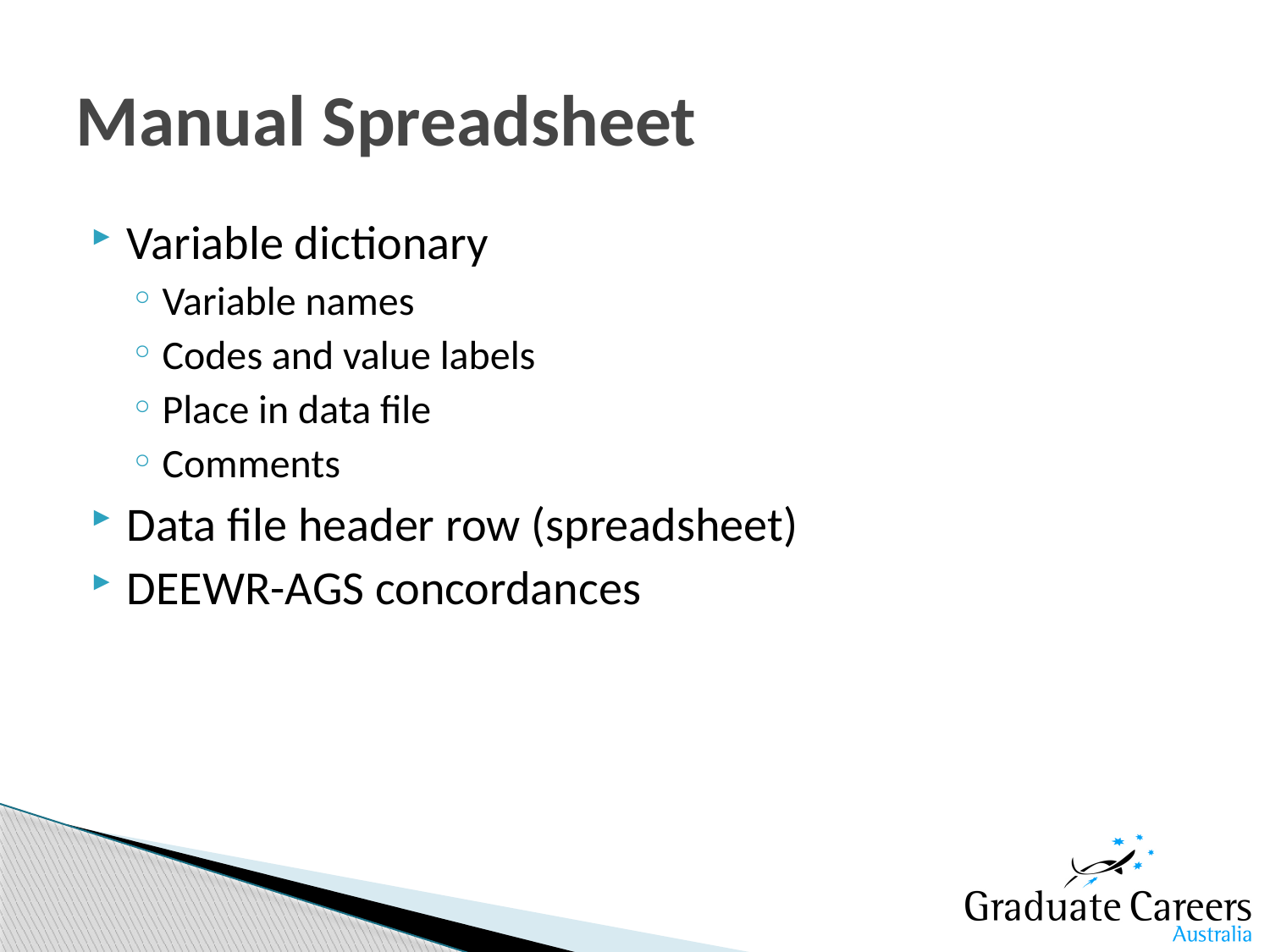

# Manual Spreadsheet
Variable dictionary
Variable names
Codes and value labels
Place in data file
Comments
Data file header row (spreadsheet)
DEEWR-AGS concordances